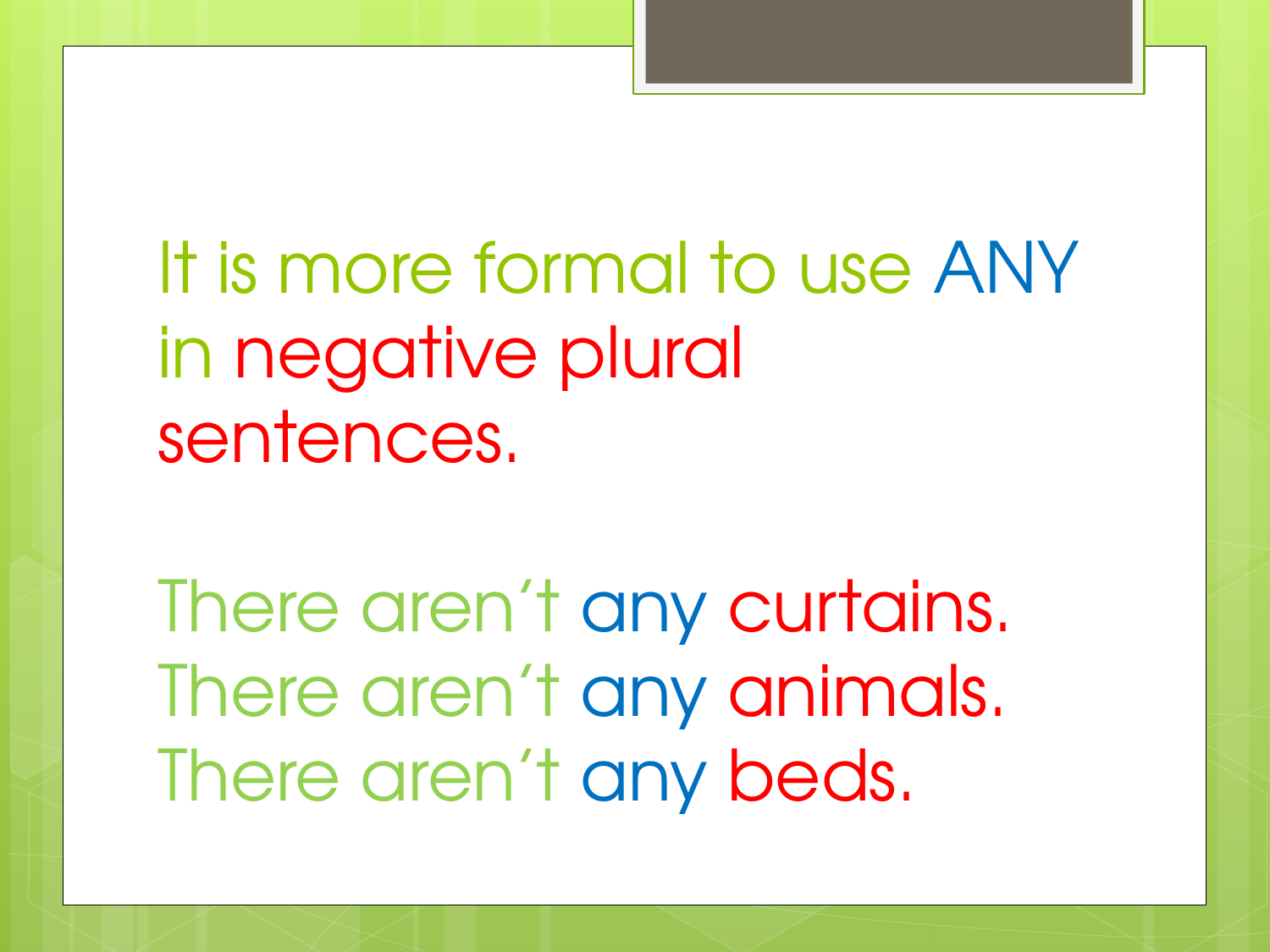

# It is more formal to use ANY  in negative plural sentences. There aren’t any curtains. There aren’t any animals. There aren’t any beds.